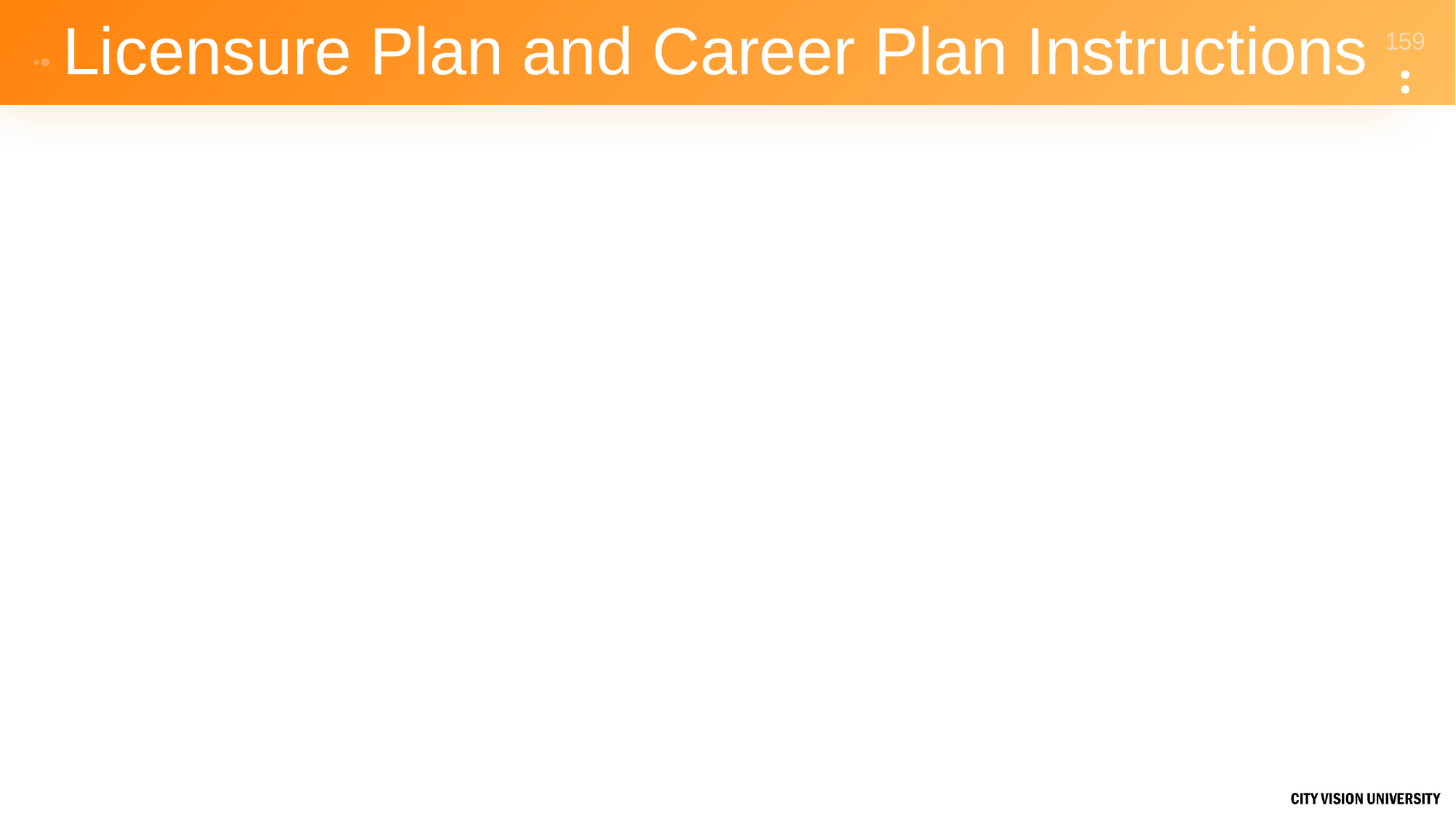

# Licensure Plan and Career Plan Instructions